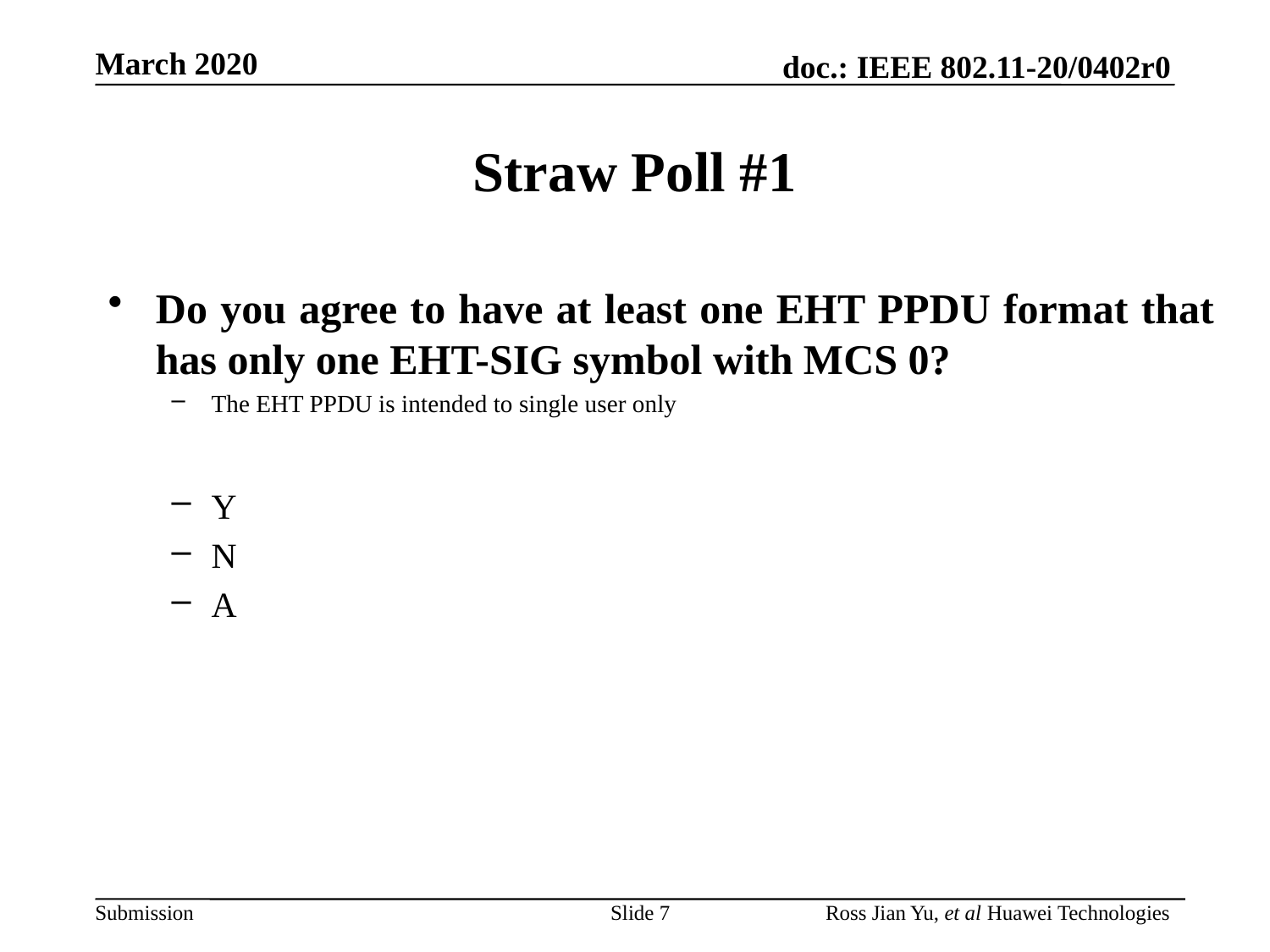

# Straw Poll #1
Do you agree to have at least one EHT PPDU format that has only one EHT-SIG symbol with MCS 0?
The EHT PPDU is intended to single user only

Y
N
A

Slide 7